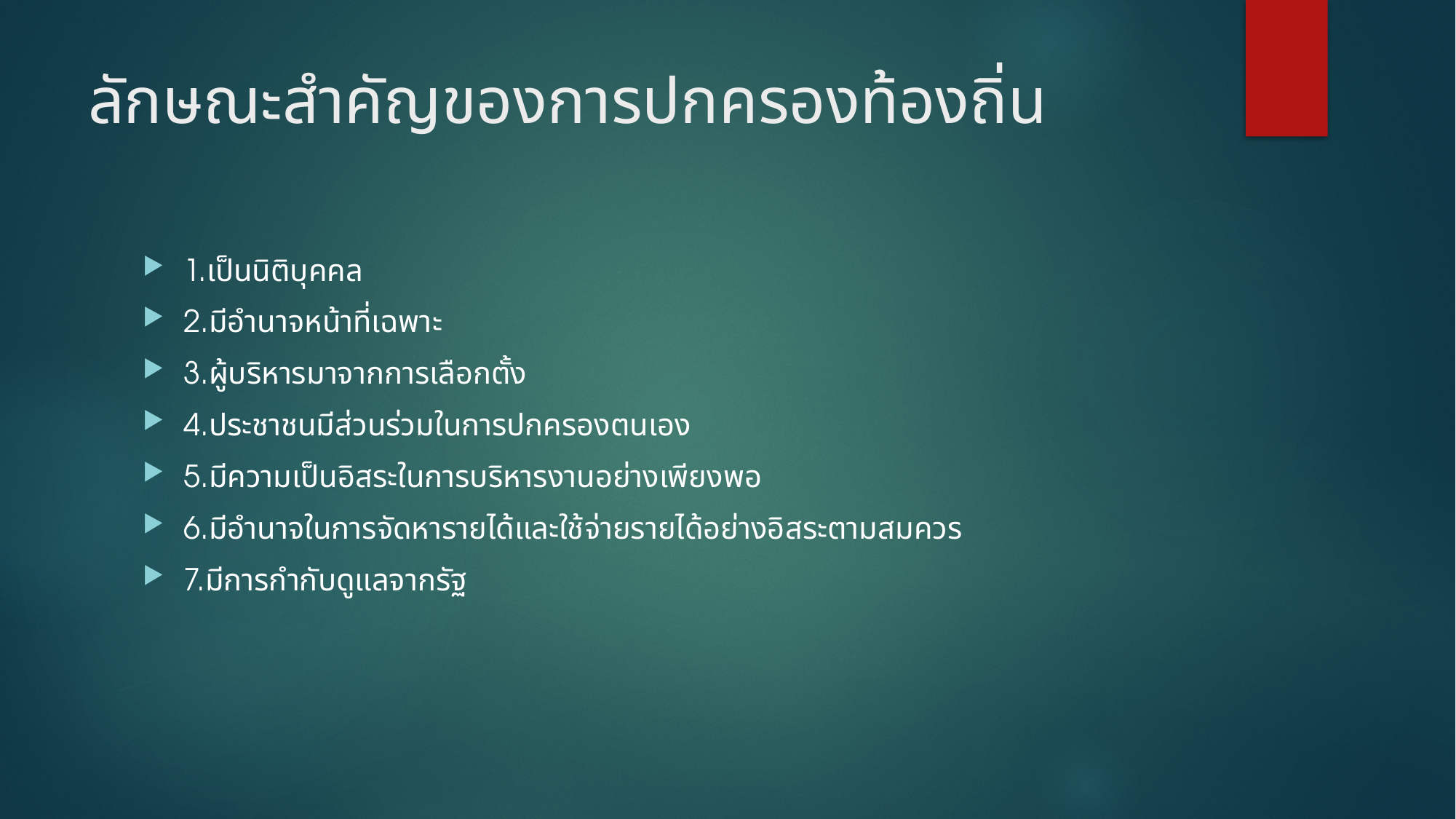

# ลักษณะสำคัญของการปกครองท้องถิ่น
1.เป็นนิติบุคคล
2.มีอำนาจหน้าที่เฉพาะ
3.ผู้บริหารมาจากการเลือกตั้ง
4.ประชาชนมีส่วนร่วมในการปกครองตนเอง
5.มีความเป็นอิสระในการบริหารงานอย่างเพียงพอ
6.มีอำนาจในการจัดหารายได้และใช้จ่ายรายได้อย่างอิสระตามสมควร
7.มีการกำกับดูแลจากรัฐ